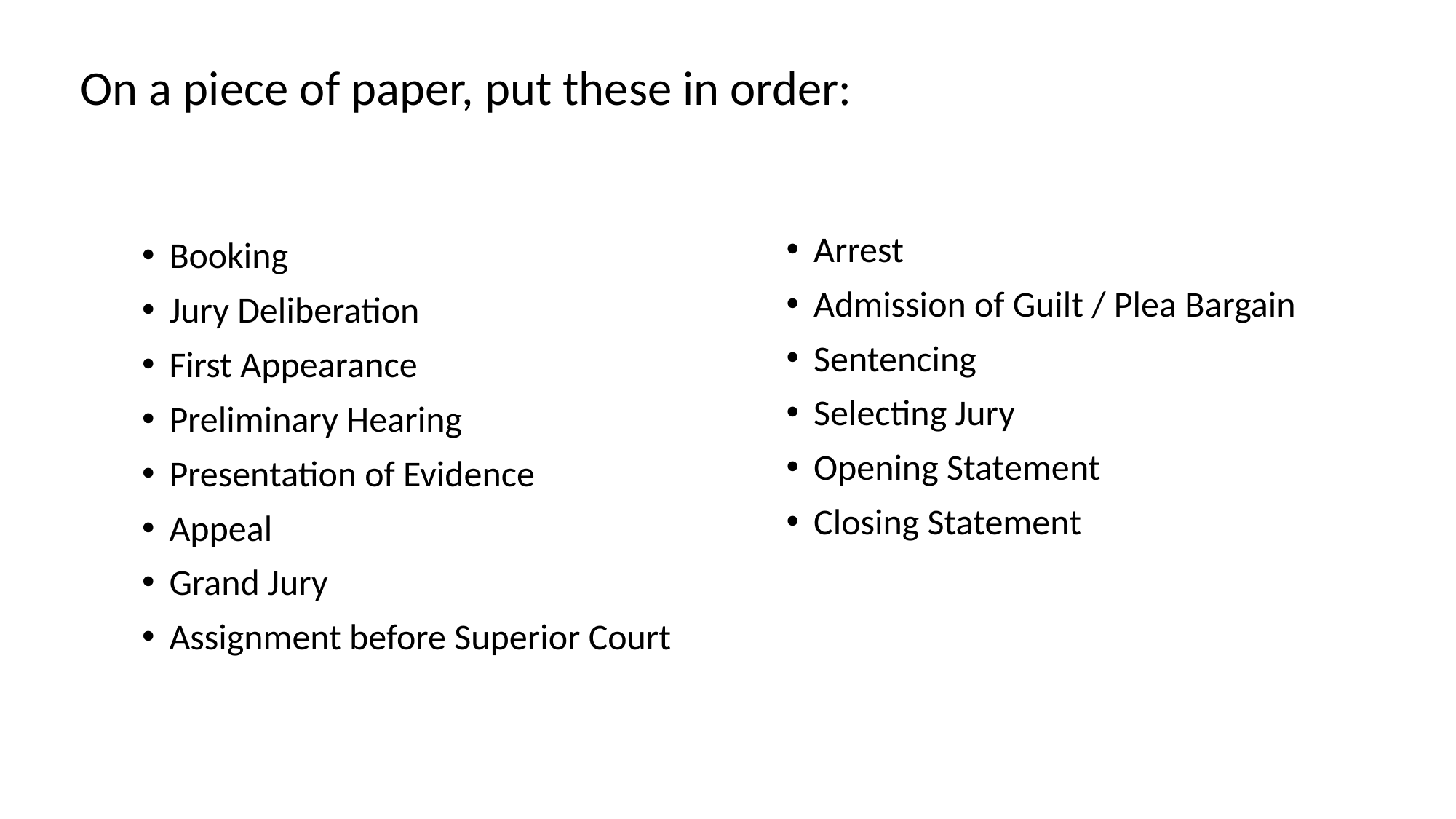

On a piece of paper, put these in order:
Arrest
Admission of Guilt / Plea Bargain
Sentencing
Selecting Jury
Opening Statement
Closing Statement
Booking
Jury Deliberation
First Appearance
Preliminary Hearing
Presentation of Evidence
Appeal
Grand Jury
Assignment before Superior Court